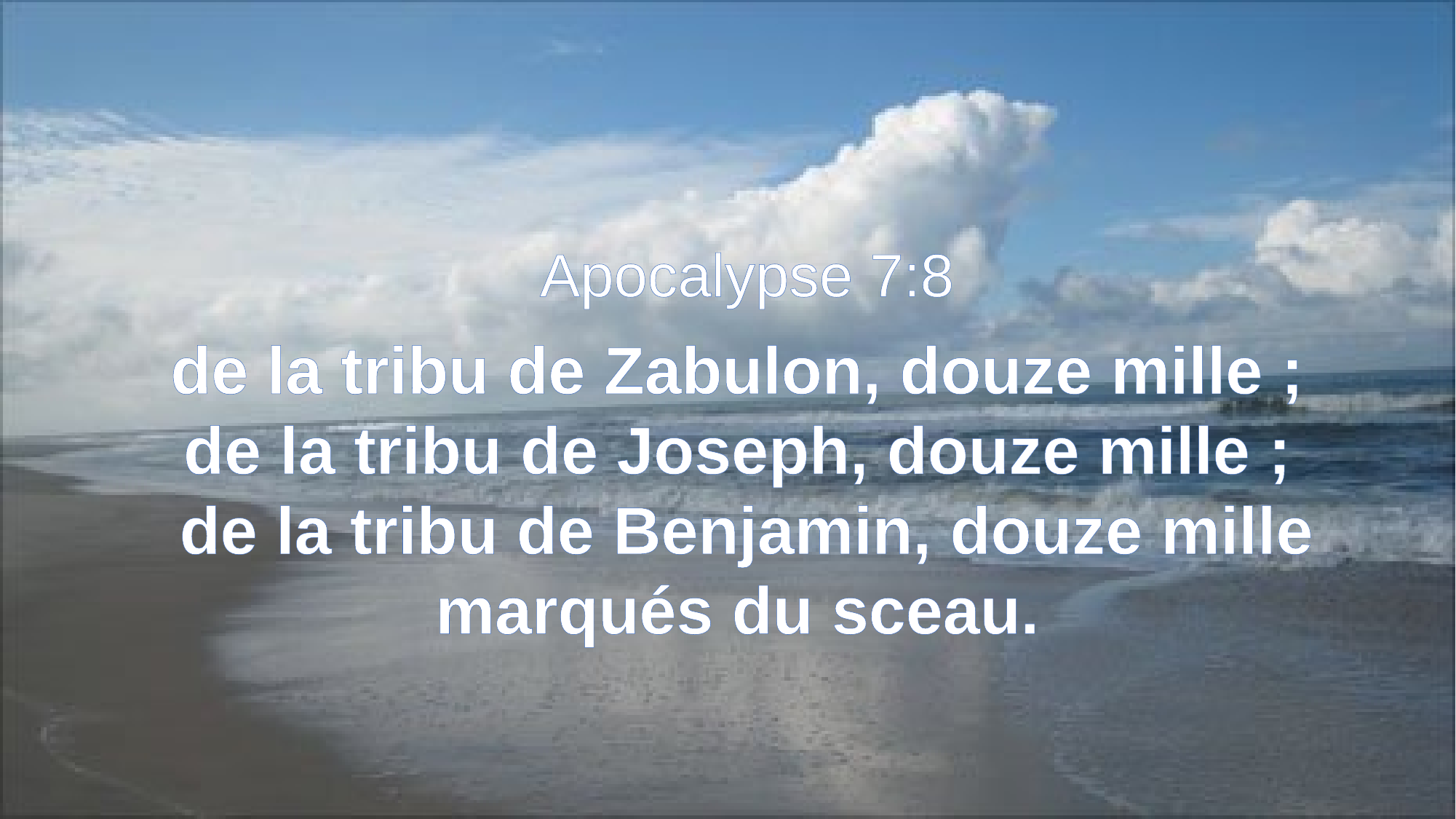

Apocalypse 7:8

de la tribu de Zabulon, douze mille ;
de la tribu de Joseph, douze mille ;
de la tribu de Benjamin, douze mille marqués du sceau.